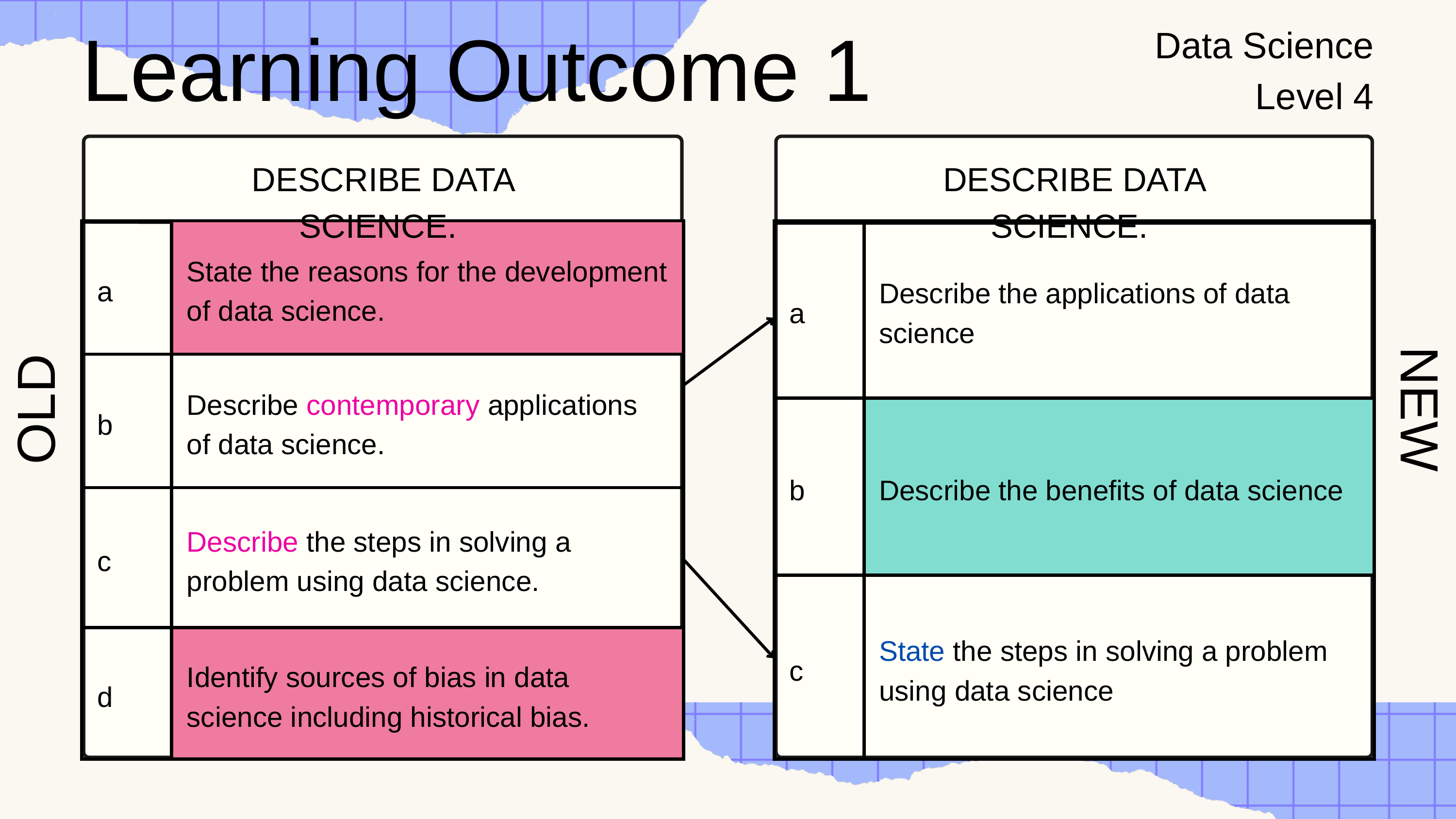

Learning Outcome 1
Data Science
Level 4

DESCRIBE DATA SCIENCE.
DESCRIBE DATA SCIENCE.
| a | State the reasons for the development of data science. |
| --- | --- |
| b | Describe contemporary applications of data science. |
| c | Describe the steps in solving a problem using data science. |
| d | Identify sources of bias in data science including historical bias. |
| a | Describe the applications of data science |
| --- | --- |
| b | Describe the benefits of data science |
| c | State the steps in solving a problem using data science |

OLD
NEW